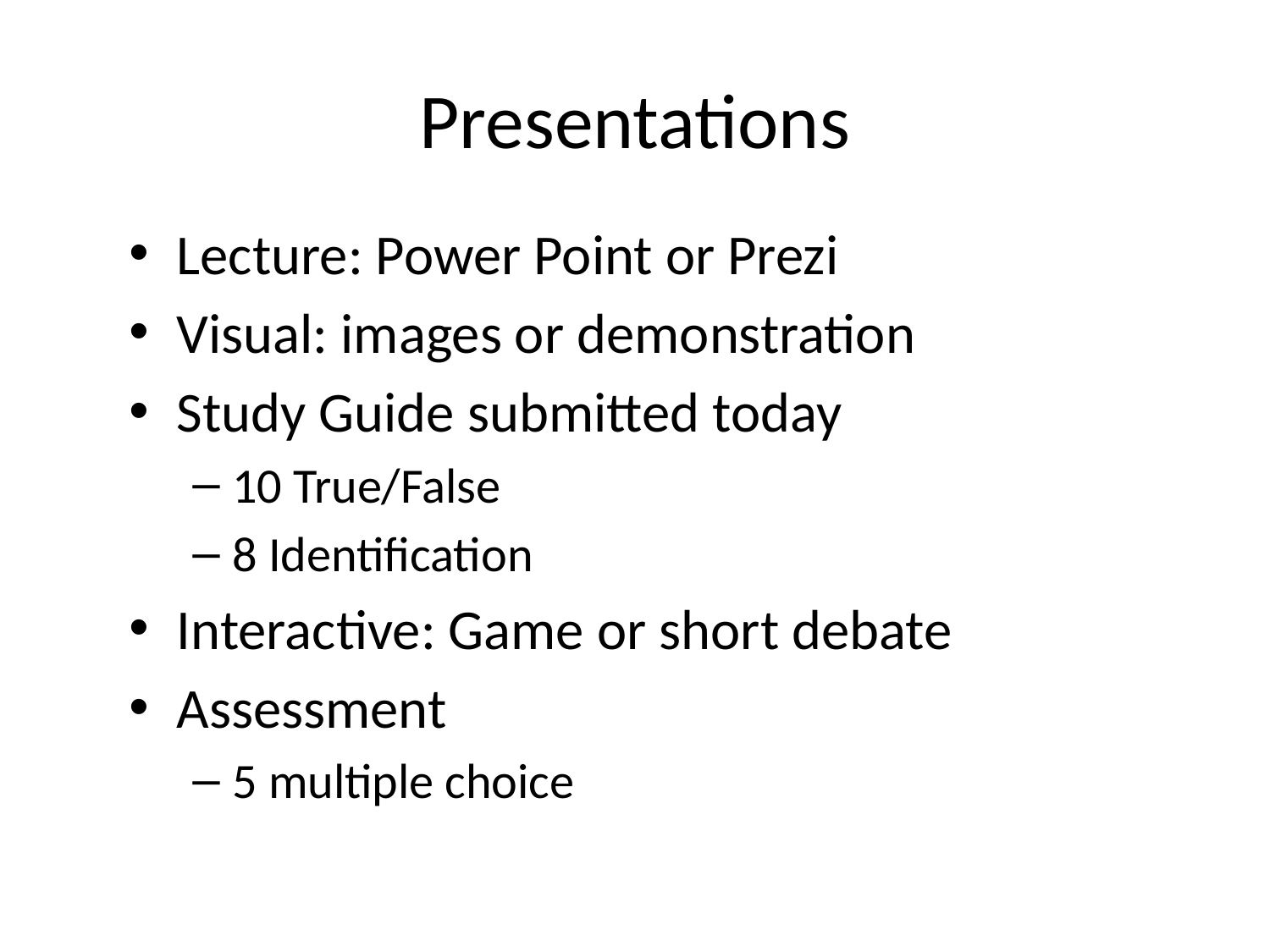

# Presentations
Lecture: Power Point or Prezi
Visual: images or demonstration
Study Guide submitted today
10 True/False
8 Identification
Interactive: Game or short debate
Assessment
5 multiple choice